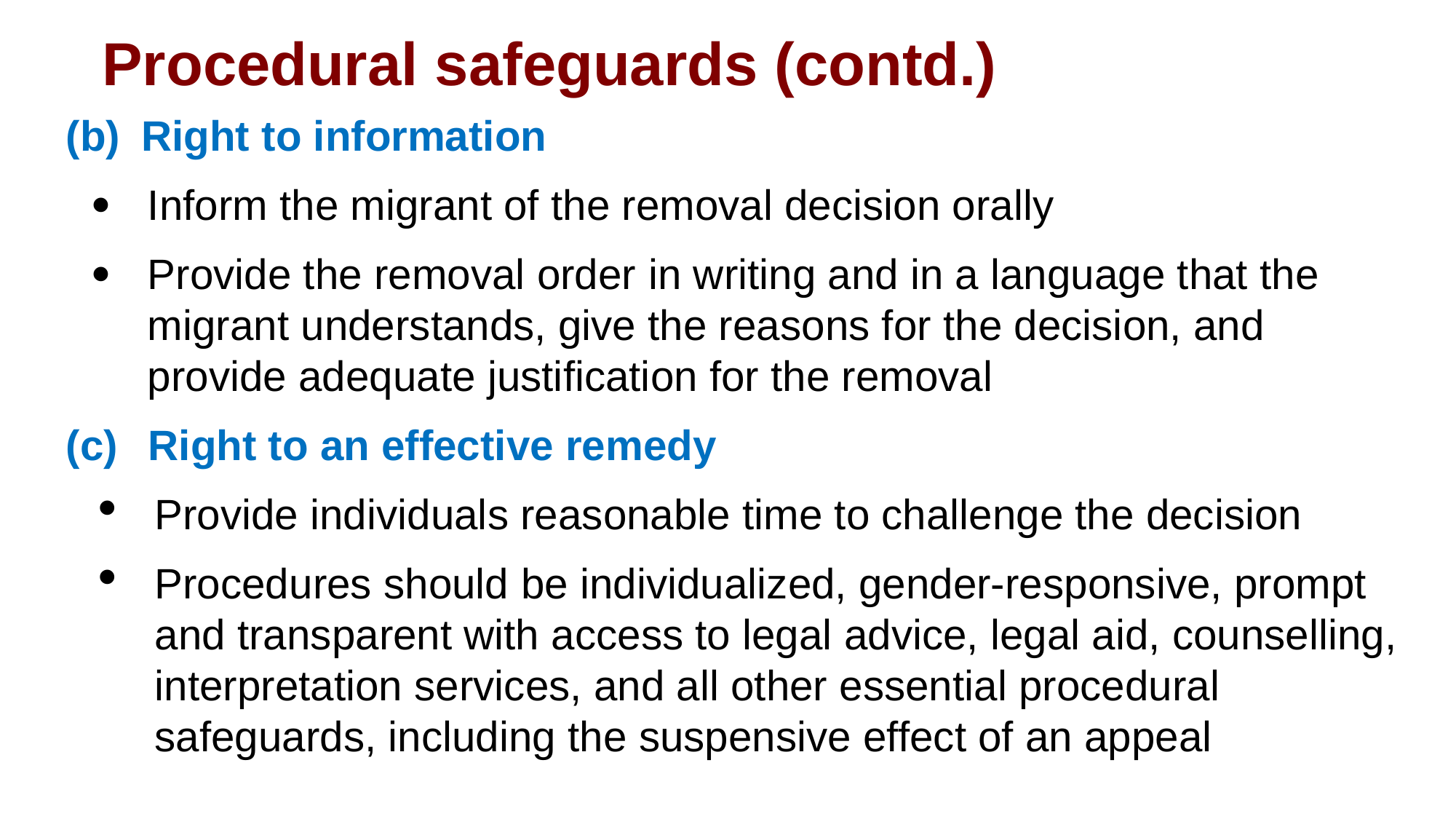

# Procedural safeguards (contd.)
(b)	Right to information
•	Inform the migrant of the removal decision orally
• 	Provide the removal order in writing and in a language that the migrant understands, give the reasons for the decision, and provide adequate justification for the removal
(c)	Right to an effective remedy
Provide individuals reasonable time to challenge the decision
Procedures should be individualized, gender-responsive, prompt and transparent with access to legal advice, legal aid, counselling, interpretation services, and all other essential procedural safeguards, including the suspensive effect of an appeal